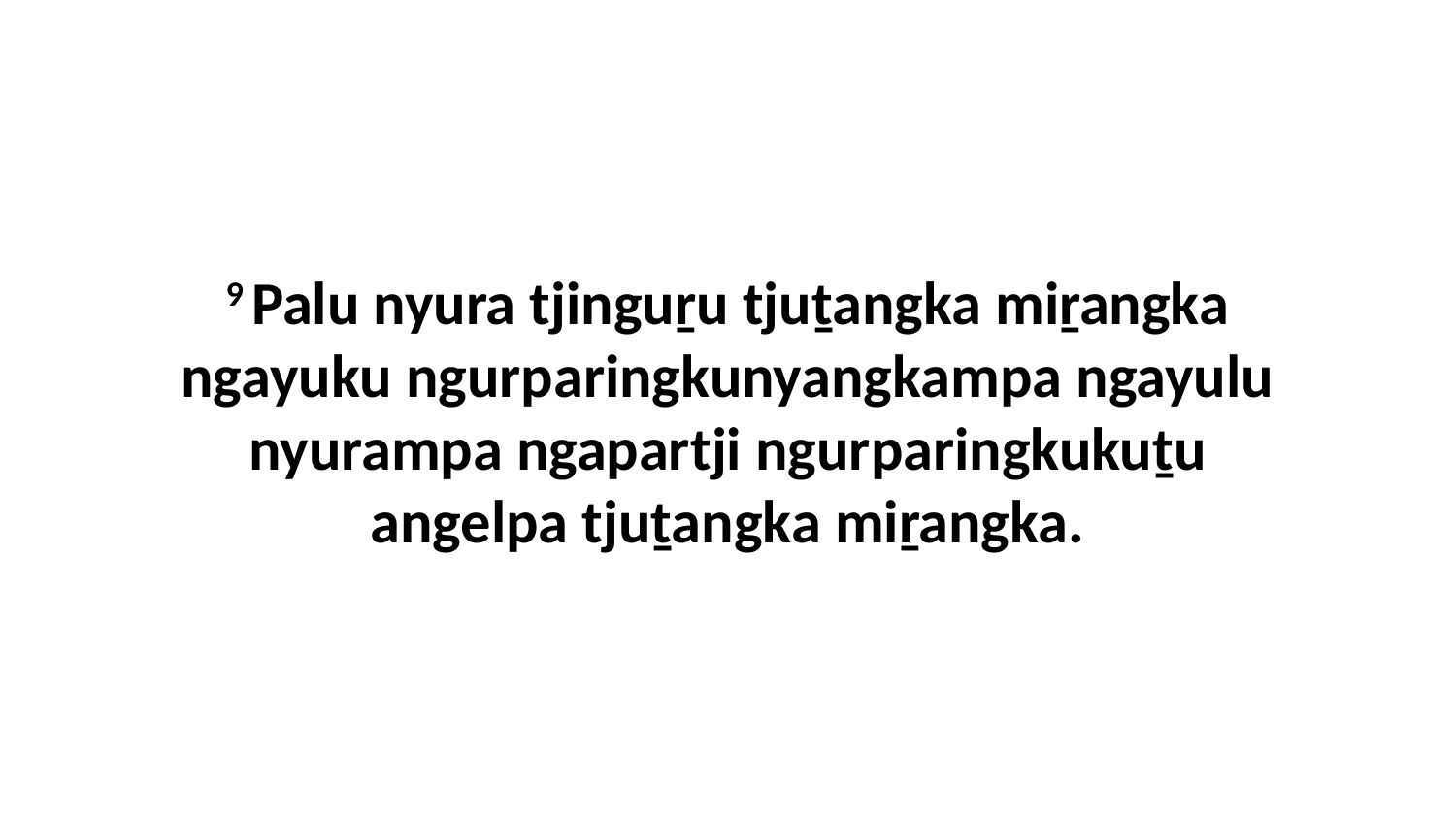

9 Palu nyura tjinguṟu tjuṯangka miṟangka ngayuku ngurparingkunyangkampa ngayulu nyurampa ngapartji ngurparingkukuṯu angelpa tjuṯangka miṟangka.